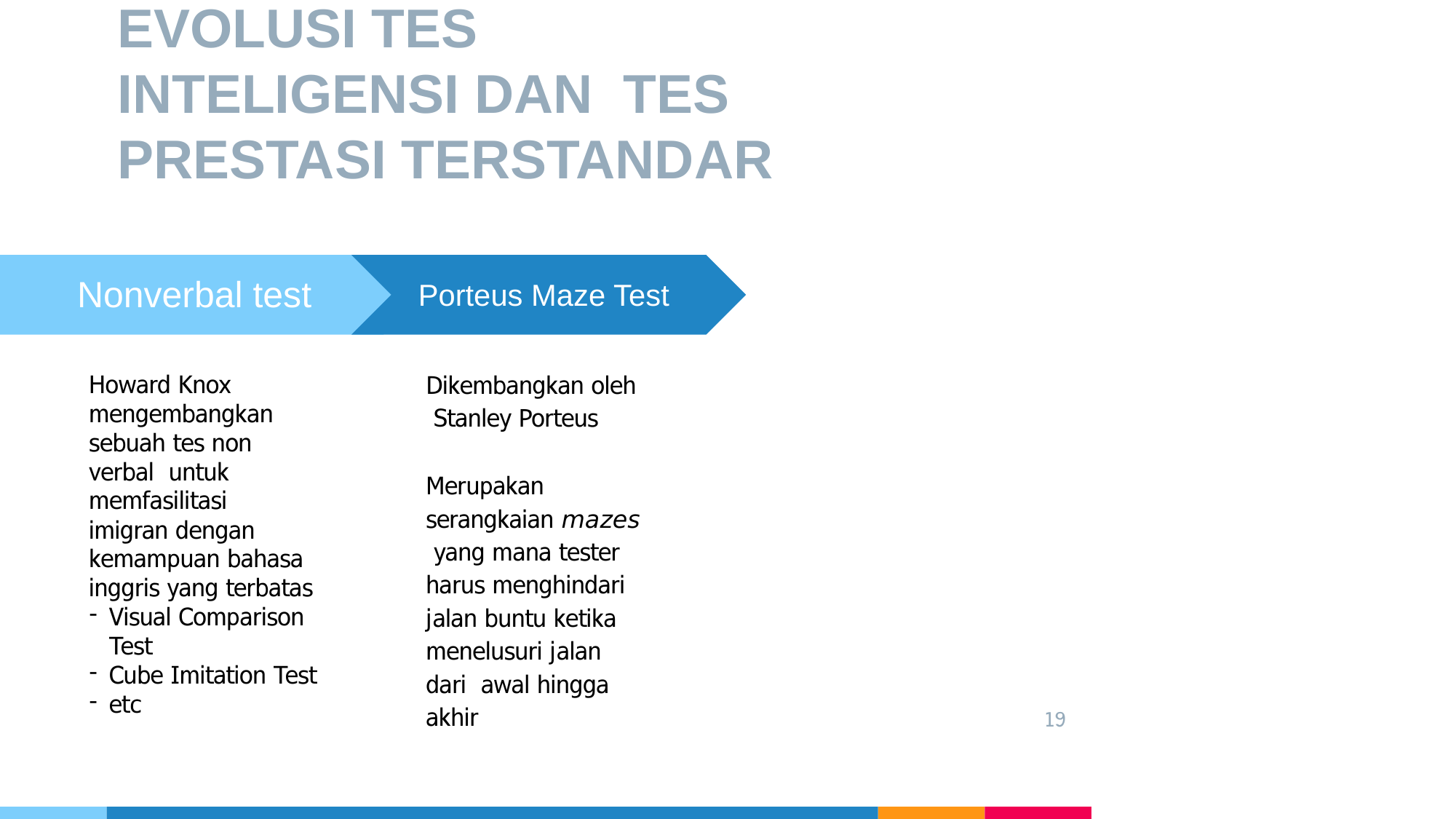

# EVOLUSI TES INTELIGENSI DAN  TES PRESTASI TERSTANDAR

Nonverbal test
Porteus Maze Test
Dikembangkan oleh  Stanley Porteus
Howard Knox  mengembangkan  sebuah tes non verbal  untuk memfasilitasi  imigran dengan  kemampuan bahasa  inggris yang terbatas
Visual Comparison
Test
Cube Imitation Test
etc
Merupakan  serangkaian mazes  yang mana tester  harus menghindari  jalan buntu ketika  menelusuri jalan dari  awal hingga akhir
19